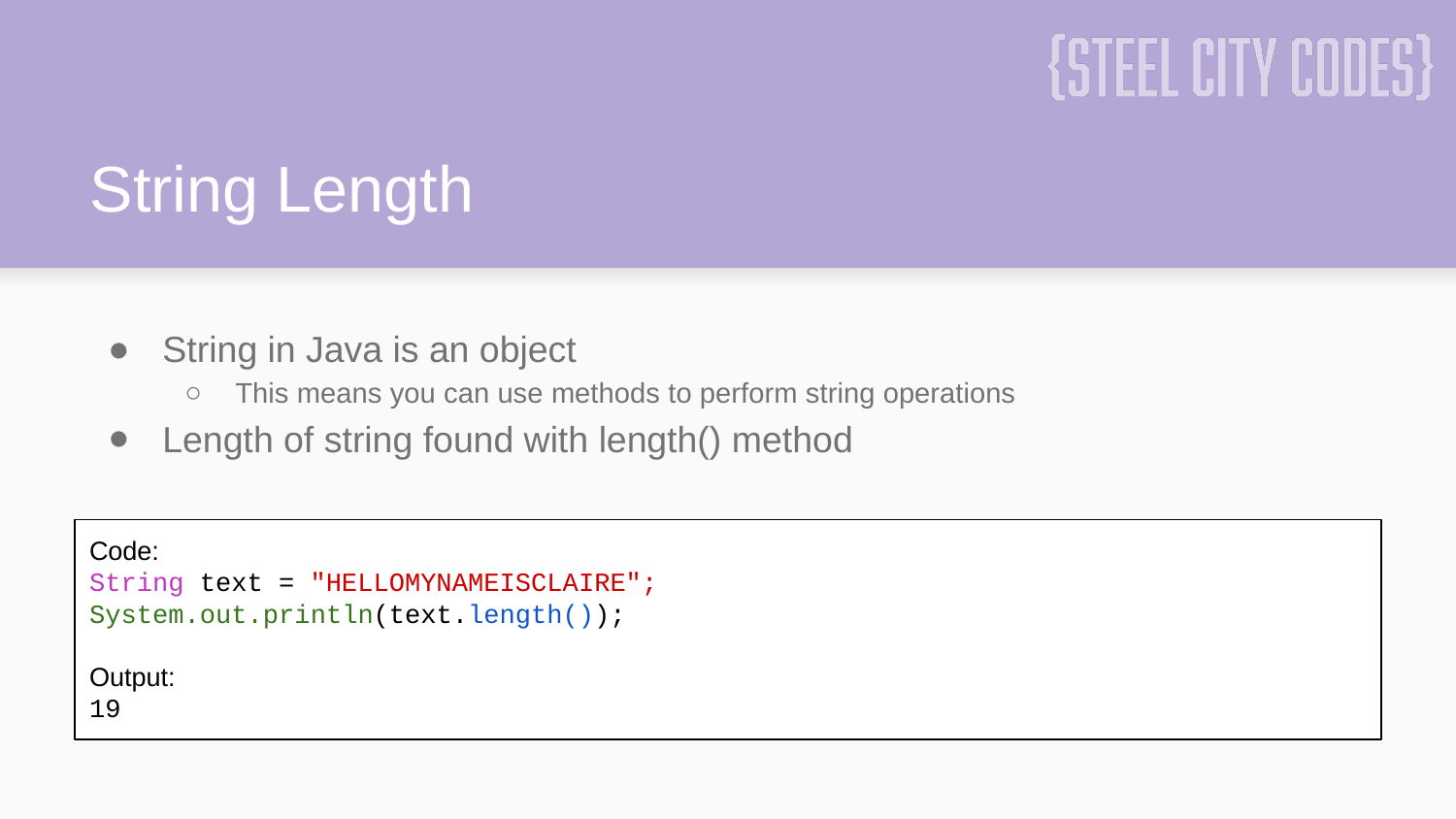

# String Length
String in Java is an object
This means you can use methods to perform string operations
Length of string found with length() method
Code:
String text = "HELLOMYNAMEISCLAIRE";
System.out.println(text.length());

Output:
19